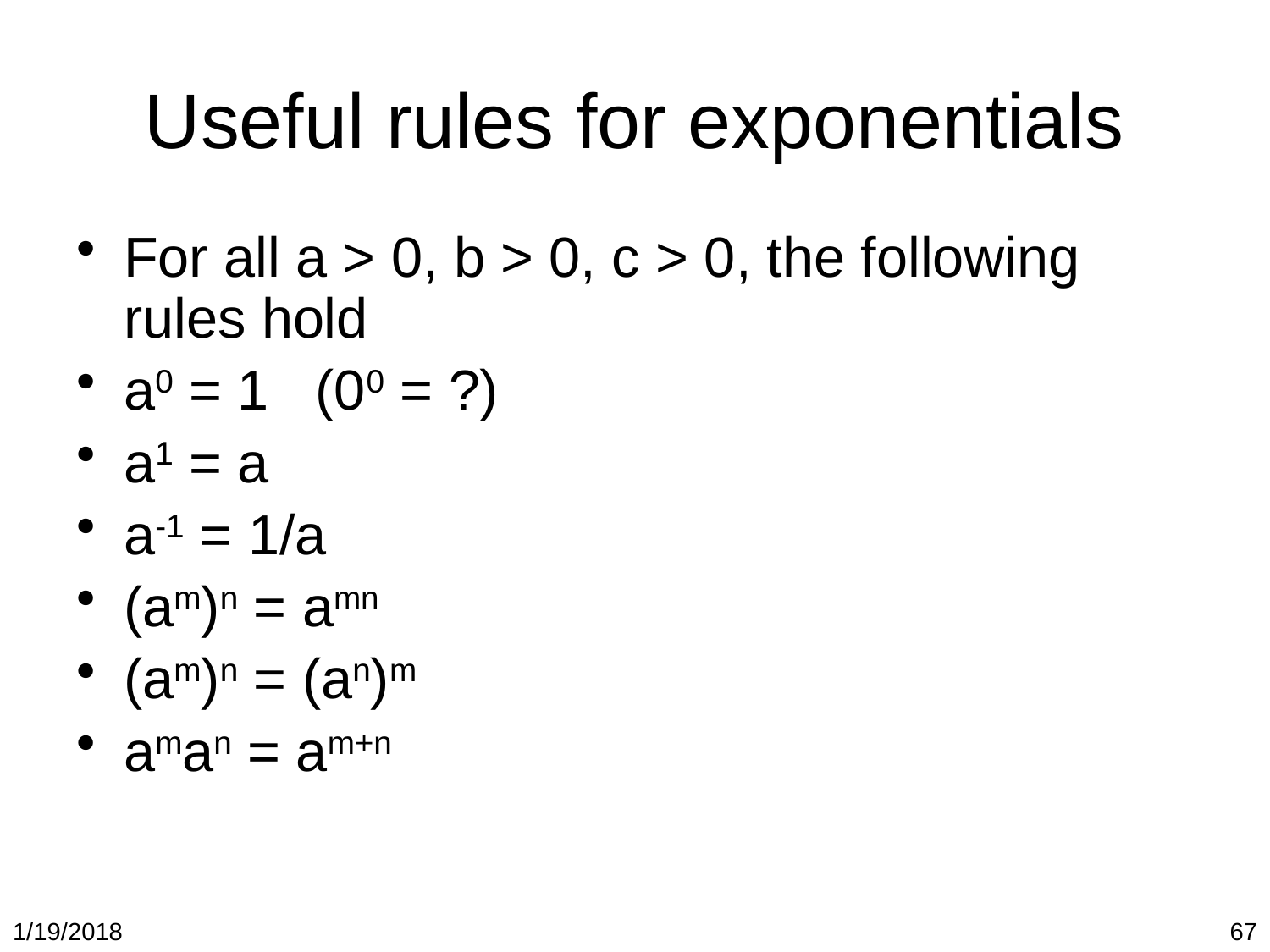

# Useful rules for exponentials
For all a > 0, b > 0, c > 0, the following rules hold
a0 = 1   (00 = ?)
a1 = a
a-1 = 1/a
(am)n = amn
(am)n = (an)m
aman = am+n
1/19/2018
67